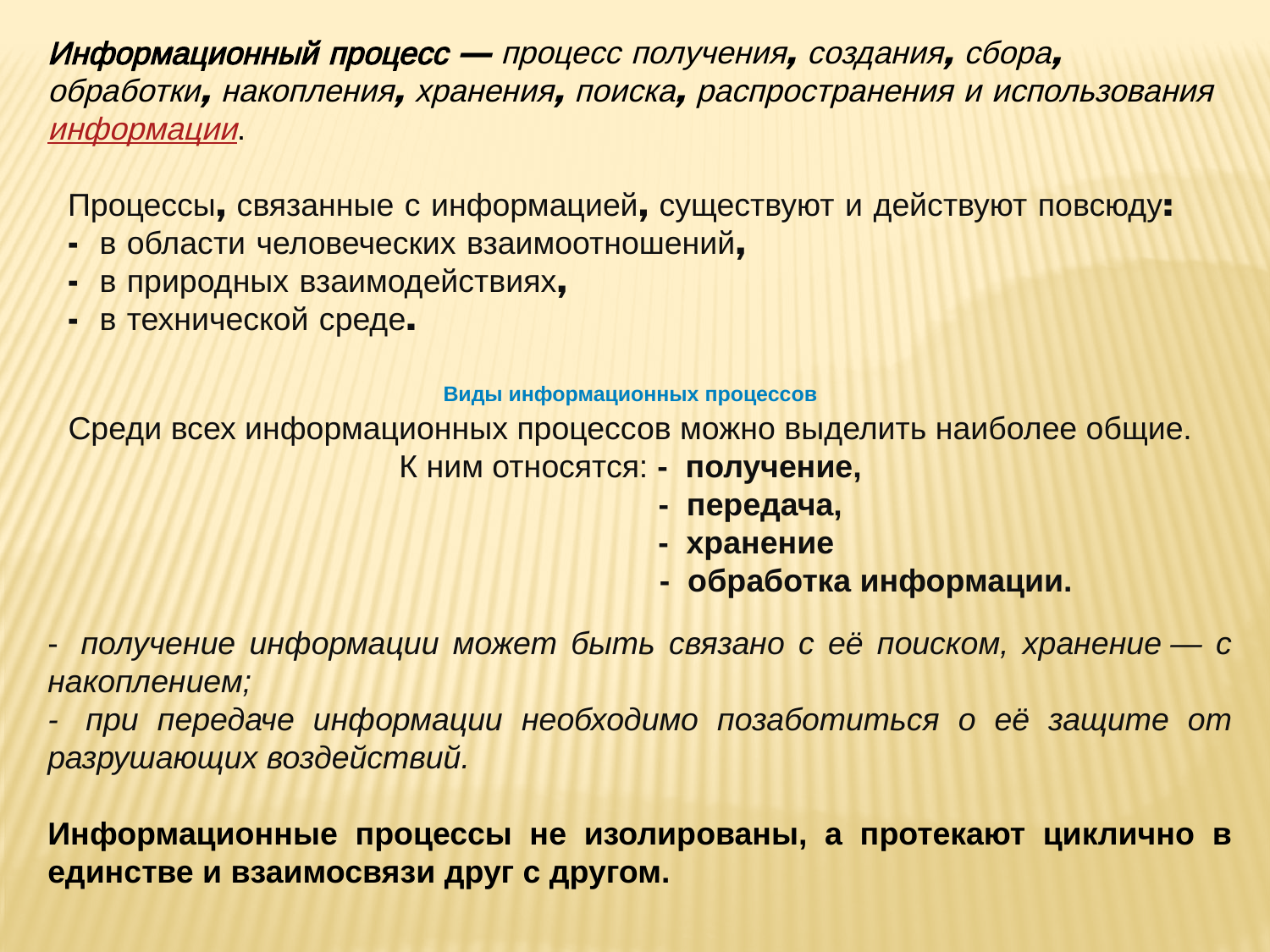

Информационный процесс — процесс получения, создания, сбора, обработки, накопления, хранения, поиска, распространения и использования информации.
Процессы, связанные с информацией, существуют и действуют повсюду:
-  в области человеческих взаимоотношений,
-  в природных взаимодействиях,
-  в технической среде.
Виды информационных процессов
Среди всех информационных процессов можно выделить наиболее общие.
К ним относятся: -  получение,
                           -  передача,
                           -  хранение
                                                     -  обработка информации.

-  получение информации может быть связано с её поиском, хранение — с накоплением;
-  при передаче информации необходимо позаботиться о её защите от разрушающих воздействий.

Информационные процессы не изолированы, а протекают циклично в единстве и взаимосвязи друг с другом.